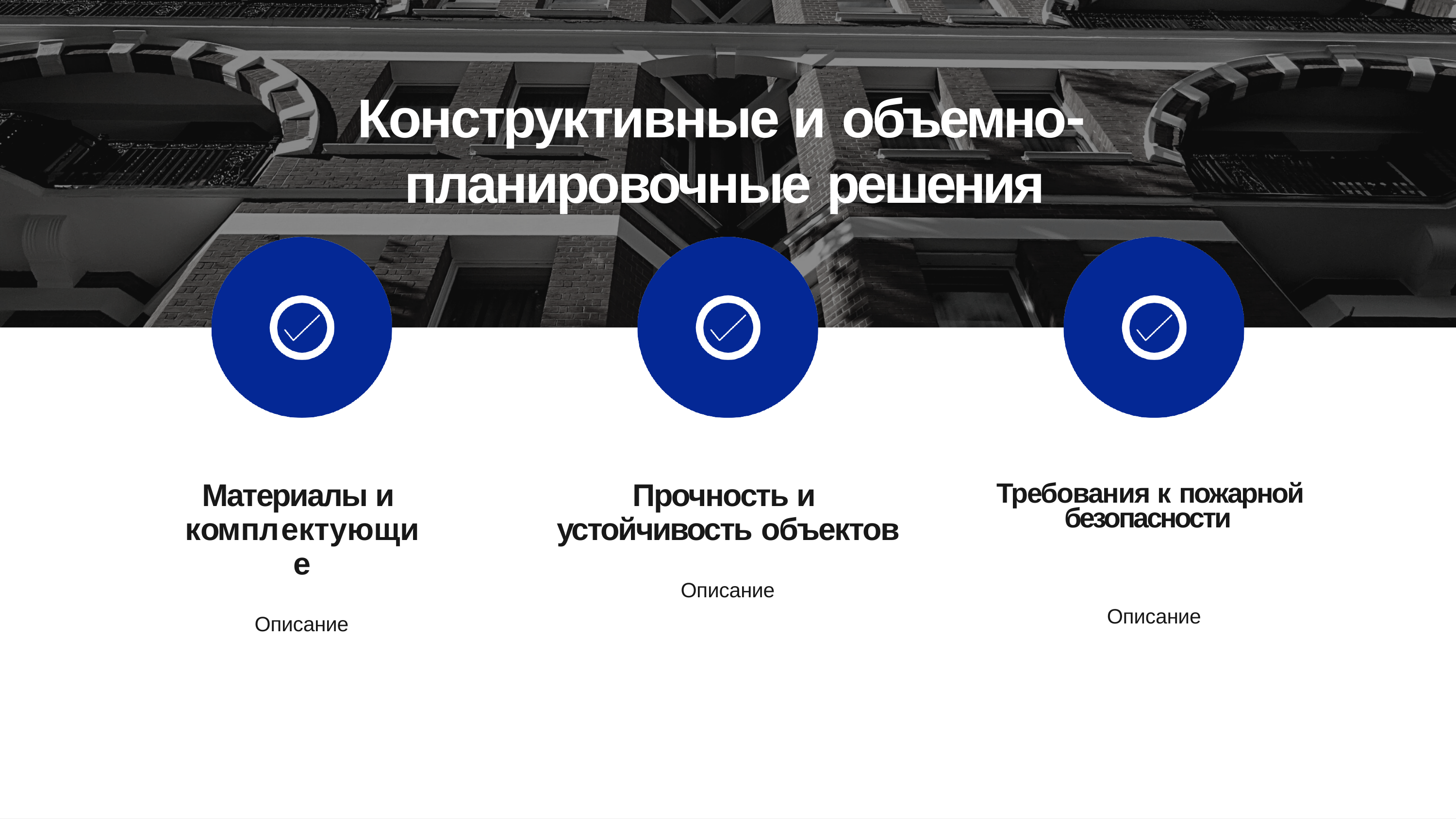

# Конструктивные и объемно-  планировочные решения

Материалы и  комплектующие
Описание
Прочность и  устойчивость объектов
Описание
Требования к пожарной  безопасности
Описание